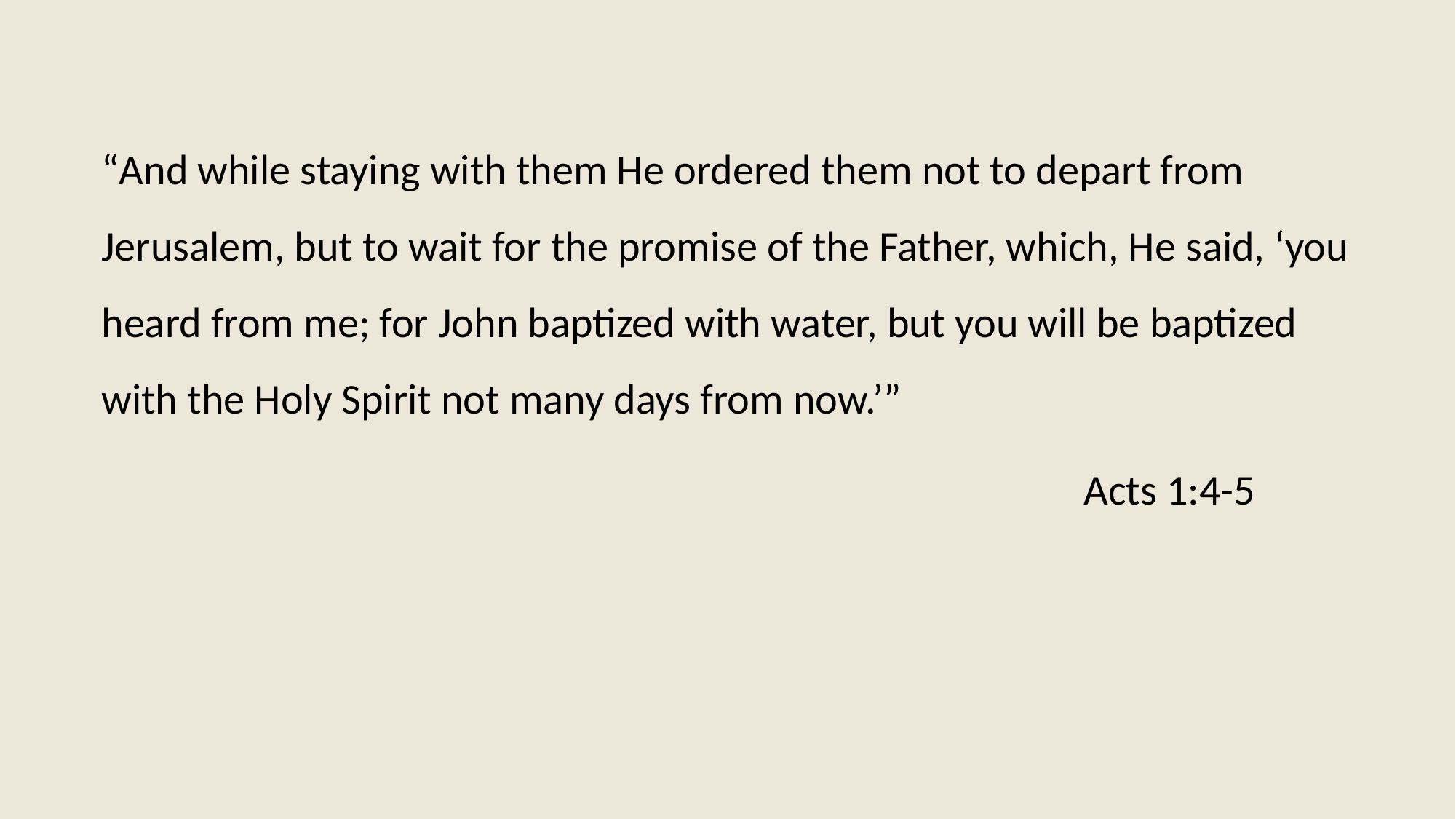

“And while staying with them He ordered them not to depart from Jerusalem, but to wait for the promise of the Father, which, He said, ‘you heard from me; for John baptized with water, but you will be baptized with the Holy Spirit not many days from now.’”
									Acts 1:4-5